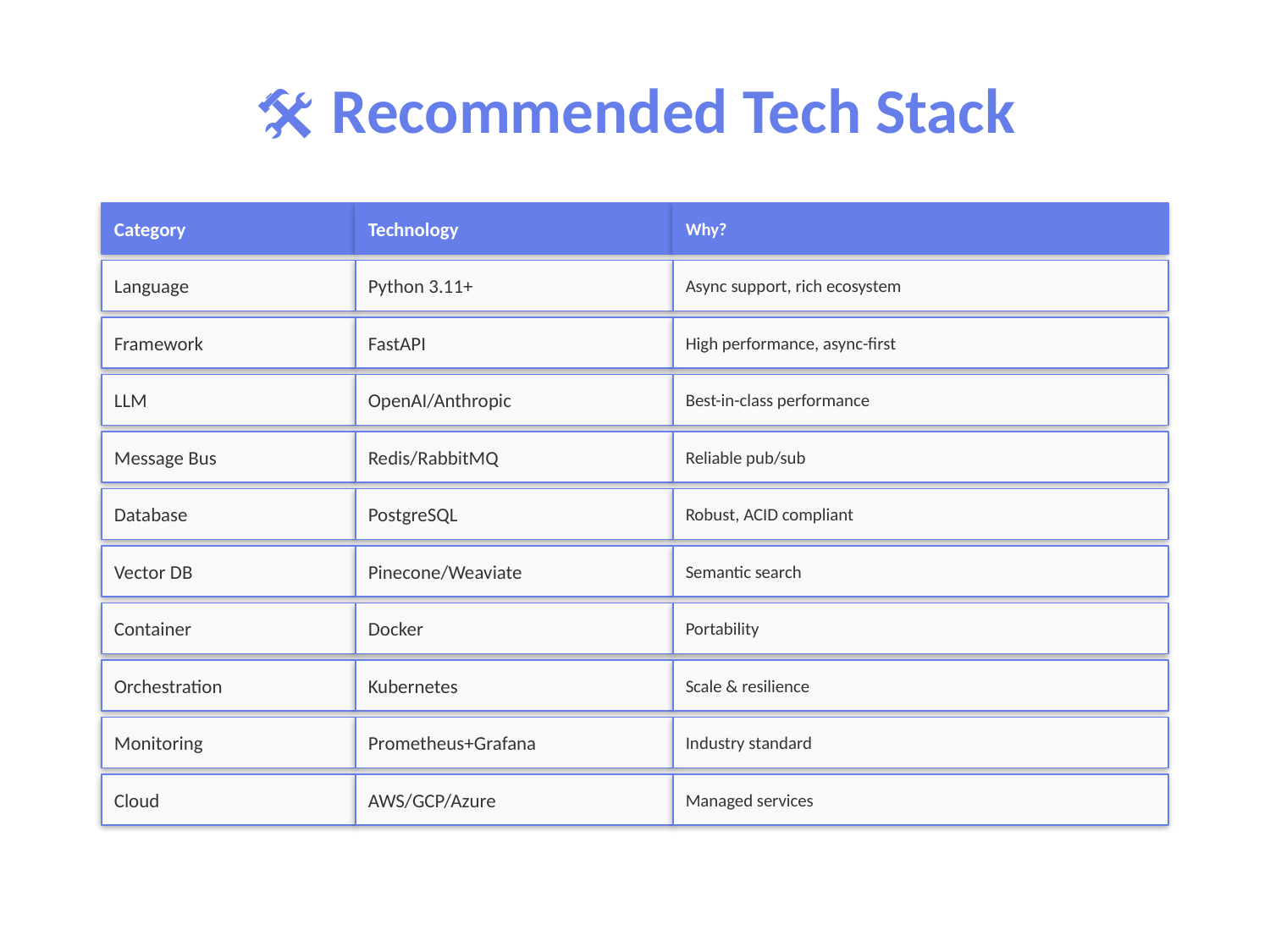

🛠️ Recommended Tech Stack
Category
Technology
Why?
Language
Python 3.11+
Async support, rich ecosystem
Framework
FastAPI
High performance, async-first
LLM
OpenAI/Anthropic
Best-in-class performance
Message Bus
Redis/RabbitMQ
Reliable pub/sub
Database
PostgreSQL
Robust, ACID compliant
Vector DB
Pinecone/Weaviate
Semantic search
Container
Docker
Portability
Orchestration
Kubernetes
Scale & resilience
Monitoring
Prometheus+Grafana
Industry standard
Cloud
AWS/GCP/Azure
Managed services